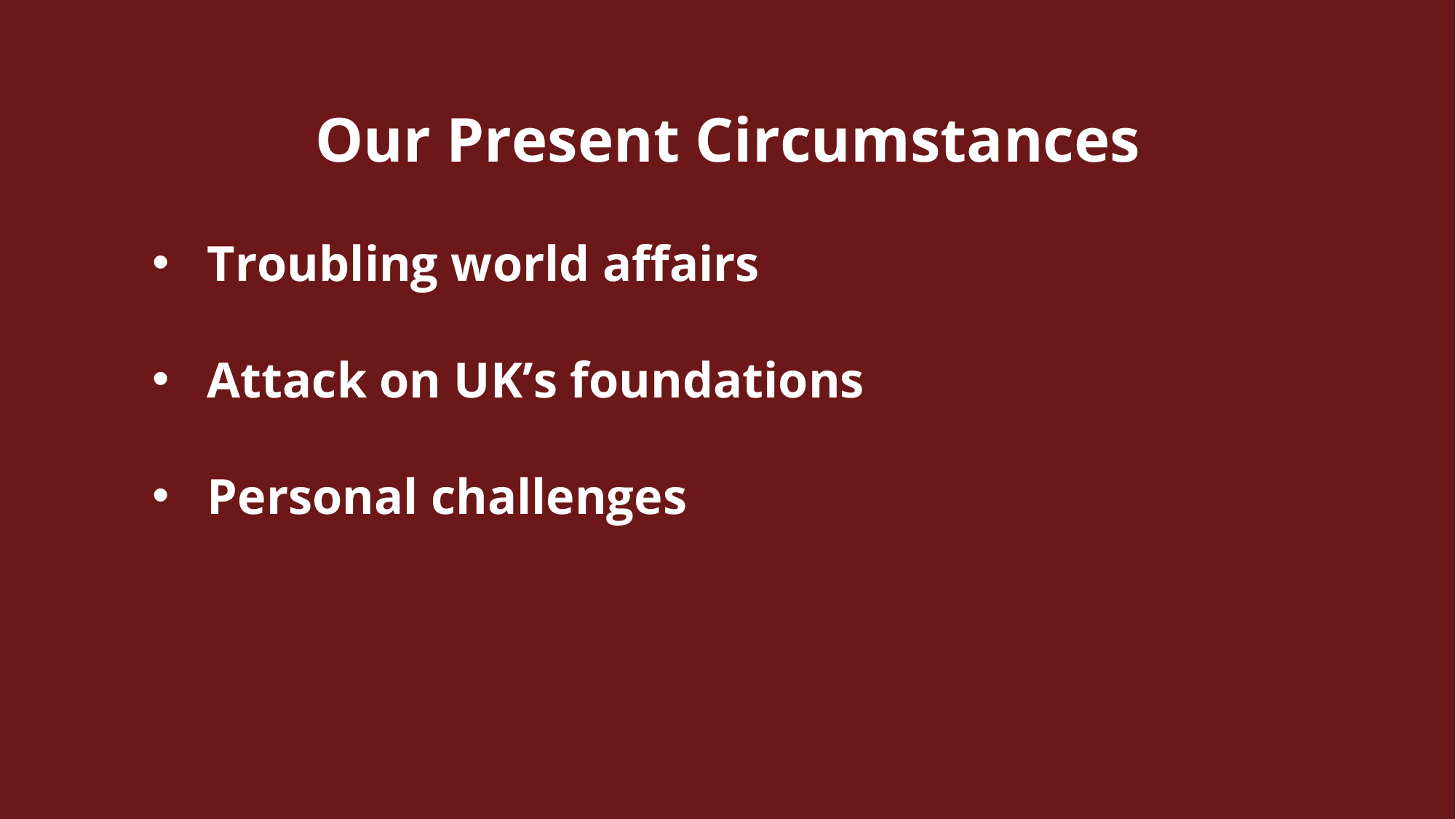

Our Present Circumstances

Troubling world affairs

Attack on UK’s foundations

Personal challenges